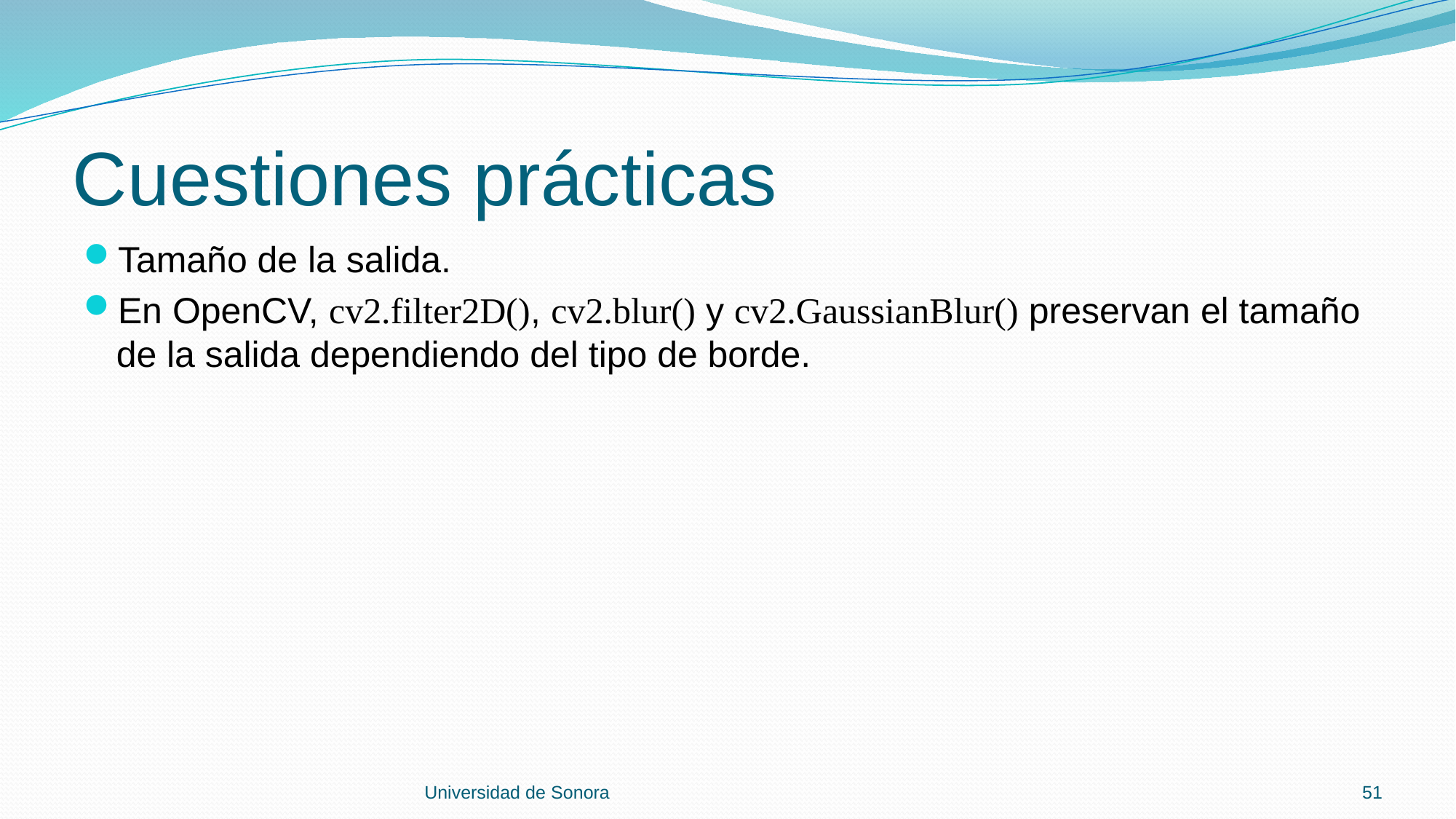

# Cuestiones prácticas
Tamaño de la salida.
En OpenCV, cv2.filter2D(), cv2.blur() y cv2.GaussianBlur() preservan el tamaño de la salida dependiendo del tipo de borde.

Universidad de Sonora
51